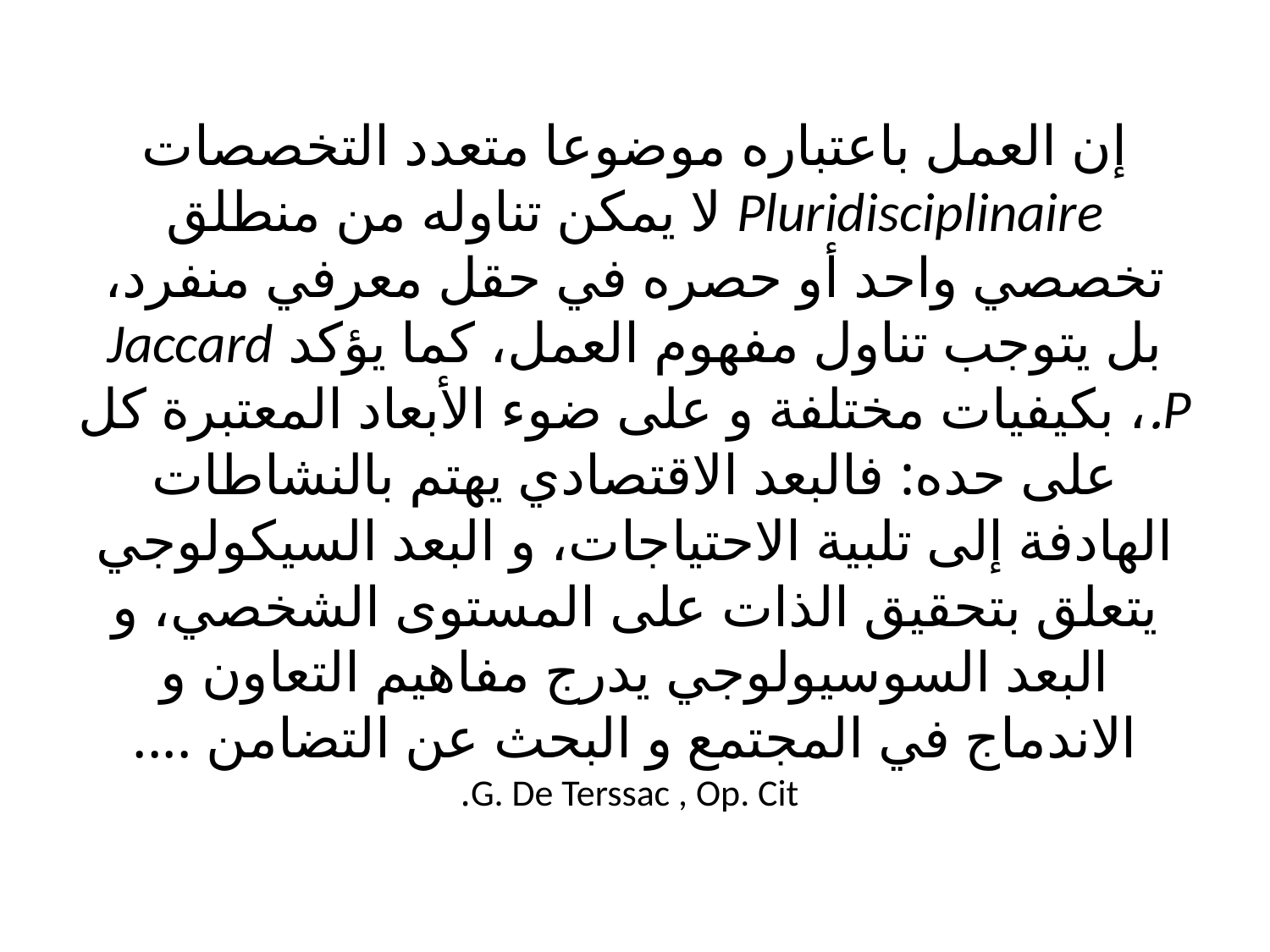

# إن العمل باعتباره موضوعا متعدد التخصصات Pluridisciplinaire لا يمكن تناوله من منطلق تخصصي واحد أو حصره في حقل معرفي منفرد، بل يتوجب تناول مفهوم العمل، كما يؤكد Jaccard P.، بكيفيات مختلفة و على ضوء الأبعاد المعتبرة كل على حده: فالبعد الاقتصادي يهتم بالنشاطات الهادفة إلى تلبية الاحتياجات، و البعد السيكولوجي يتعلق بتحقيق الذات على المستوى الشخصي، و البعد السوسيولوجي يدرج مفاهيم التعاون و الاندماج في المجتمع و البحث عن التضامن .... G. De Terssac , Op. Cit.